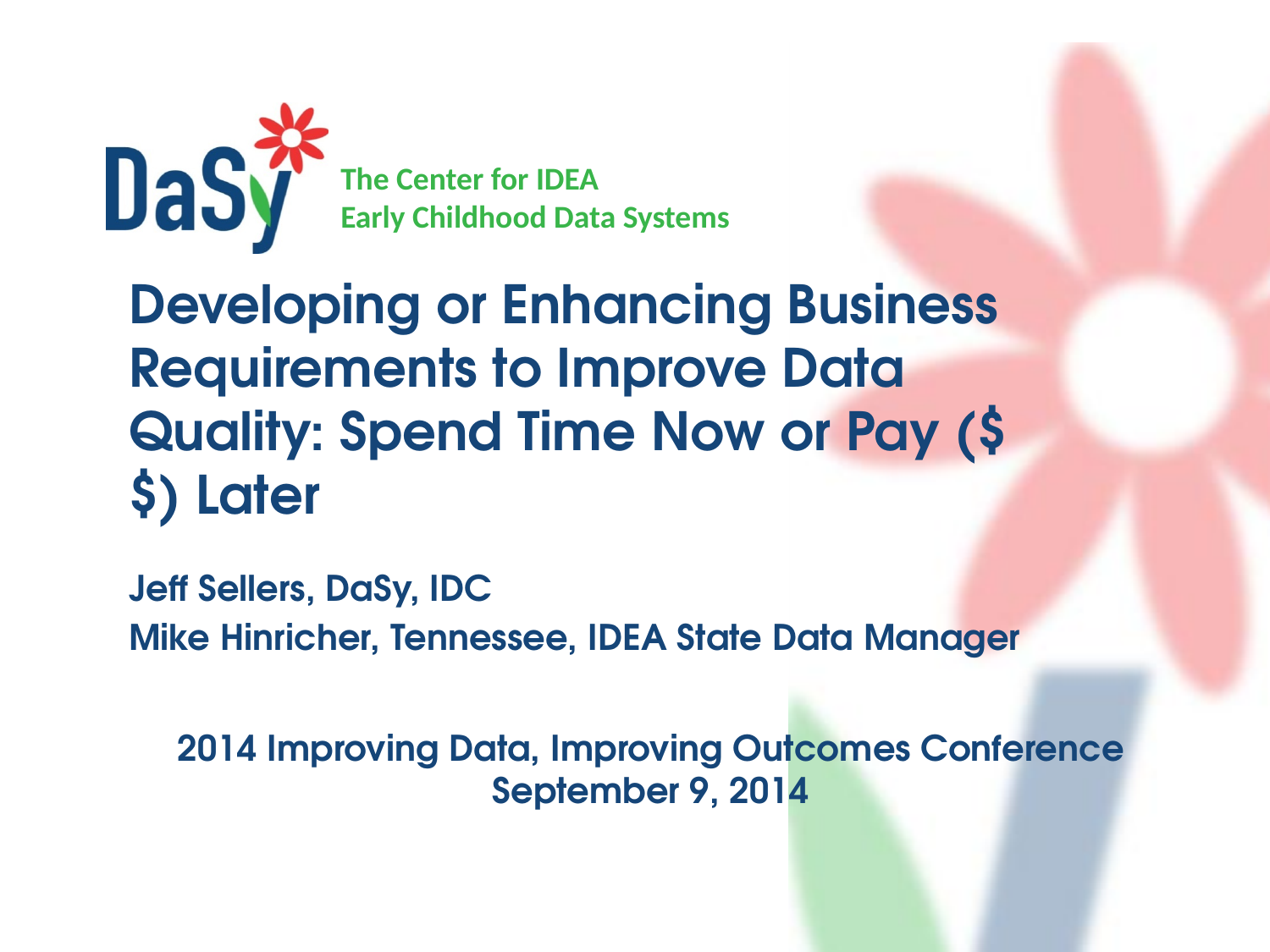

Developing or Enhancing Business Requirements to Improve Data Quality: Spend Time Now or Pay ($$) Later

Jeff Sellers, DaSy, IDC
Mike Hinricher, Tennessee, IDEA State Data Manager
2014 Improving Data, Improving Outcomes Conference
September 9, 2014